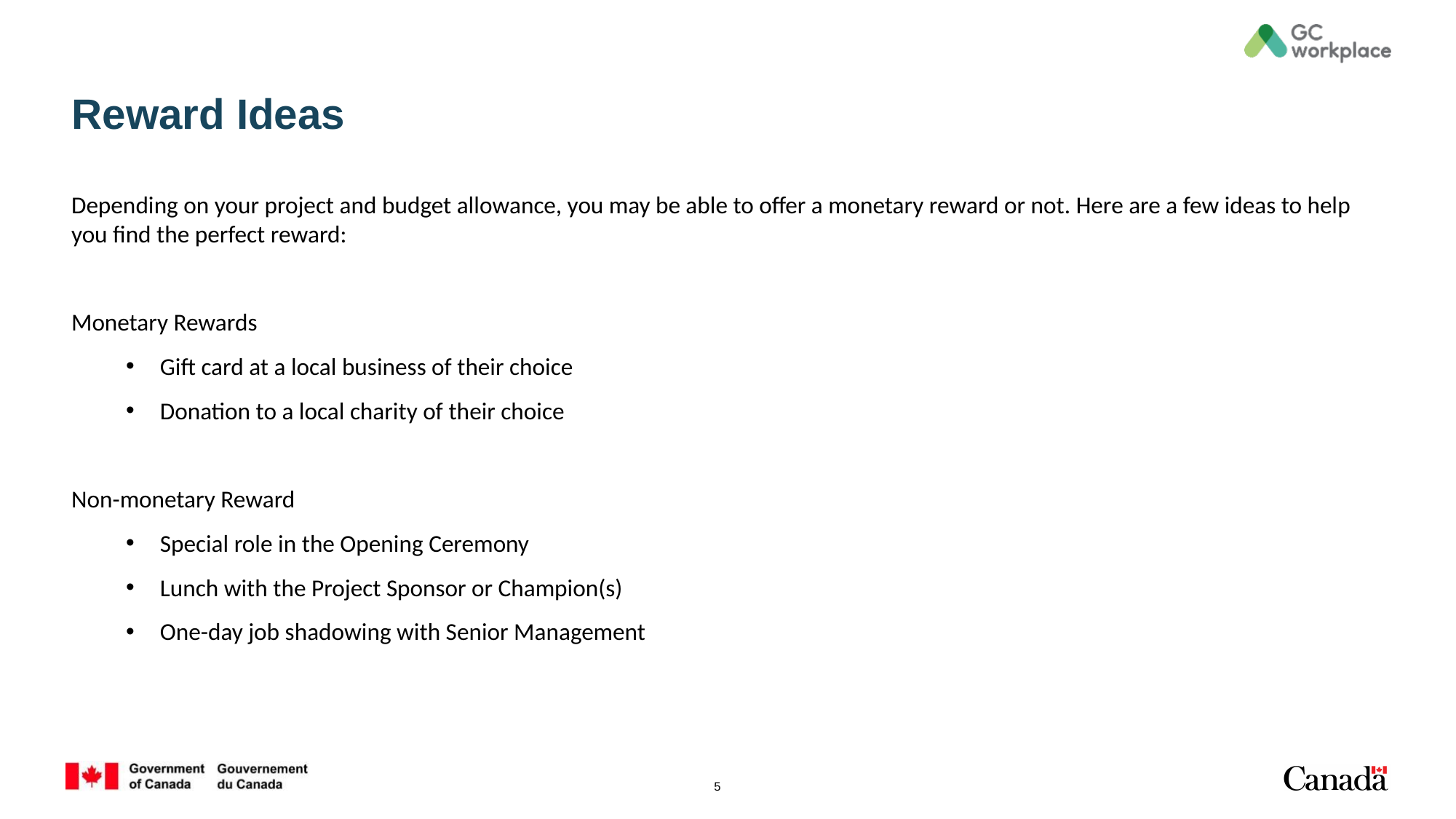

# Reward Ideas
Depending on your project and budget allowance, you may be able to offer a monetary reward or not. Here are a few ideas to help you find the perfect reward:

Monetary Rewards
Gift card at a local business of their choice
Donation to a local charity of their choice

Non-monetary Reward
Special role in the Opening Ceremony
Lunch with the Project Sponsor or Champion(s)
One-day job shadowing with Senior Management